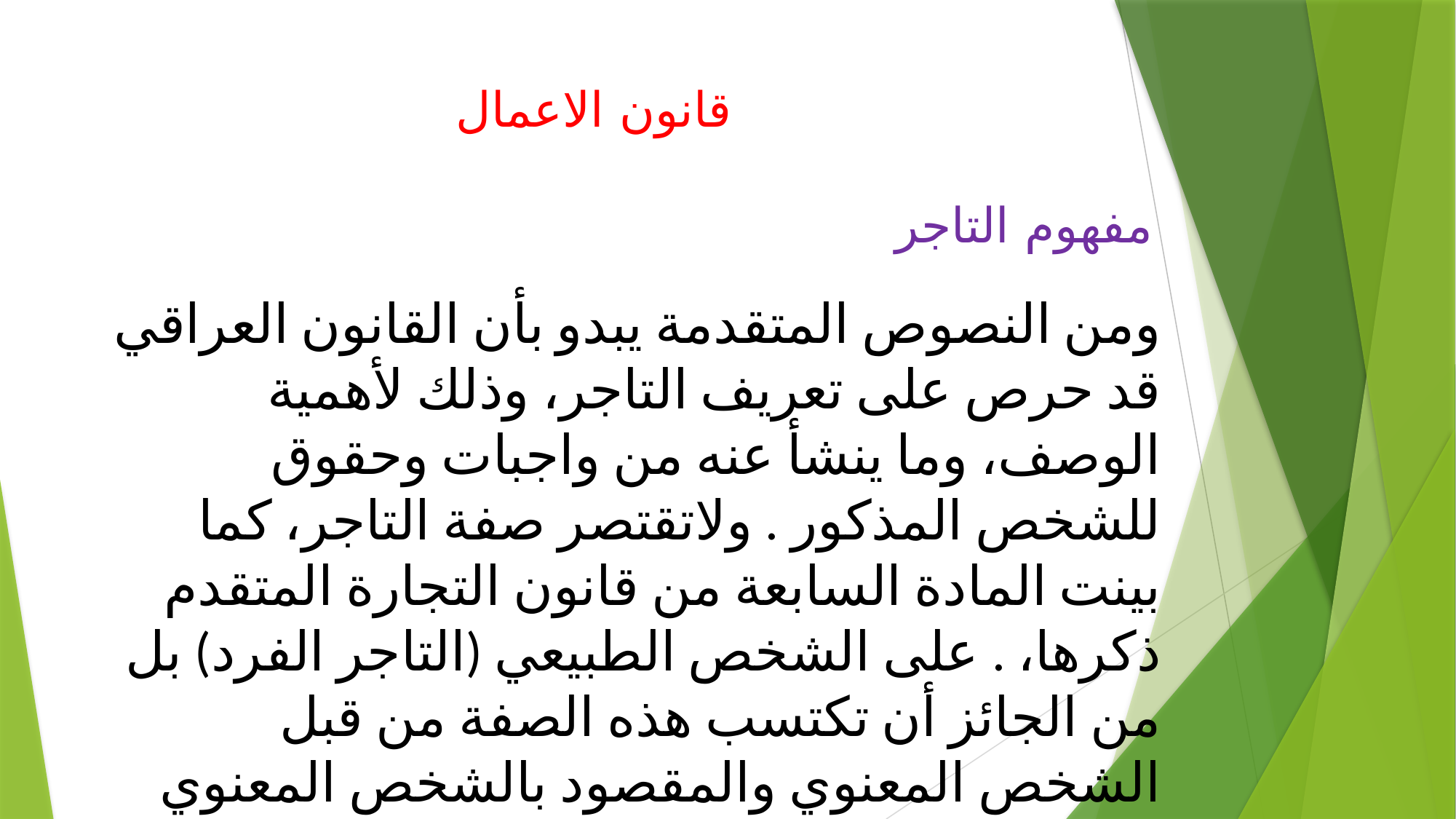

# قانون الاعمال
مفهوم التاجر

ومن النصوص المتقدمة يبدو بأن القانون العراقي قد حرص على تعريف التاجر، وذلك لأهمية الوصف، وما ينشأ عنه من واجبات وحقوق للشخص المذكور . ولاتقتصر صفة التاجر، كما بينت المادة السابعة من قانون التجارة المتقدم ذكرها، . على الشخص الطبيعي (التاجر الفرد) بل من الجائز أن تكتسب هذه الصفة من قبل الشخص المعنوي والمقصود بالشخص المعنوي هنا على وجه الدقة (الشركة التجارية دون غيره من الأشخاص المعنوية .